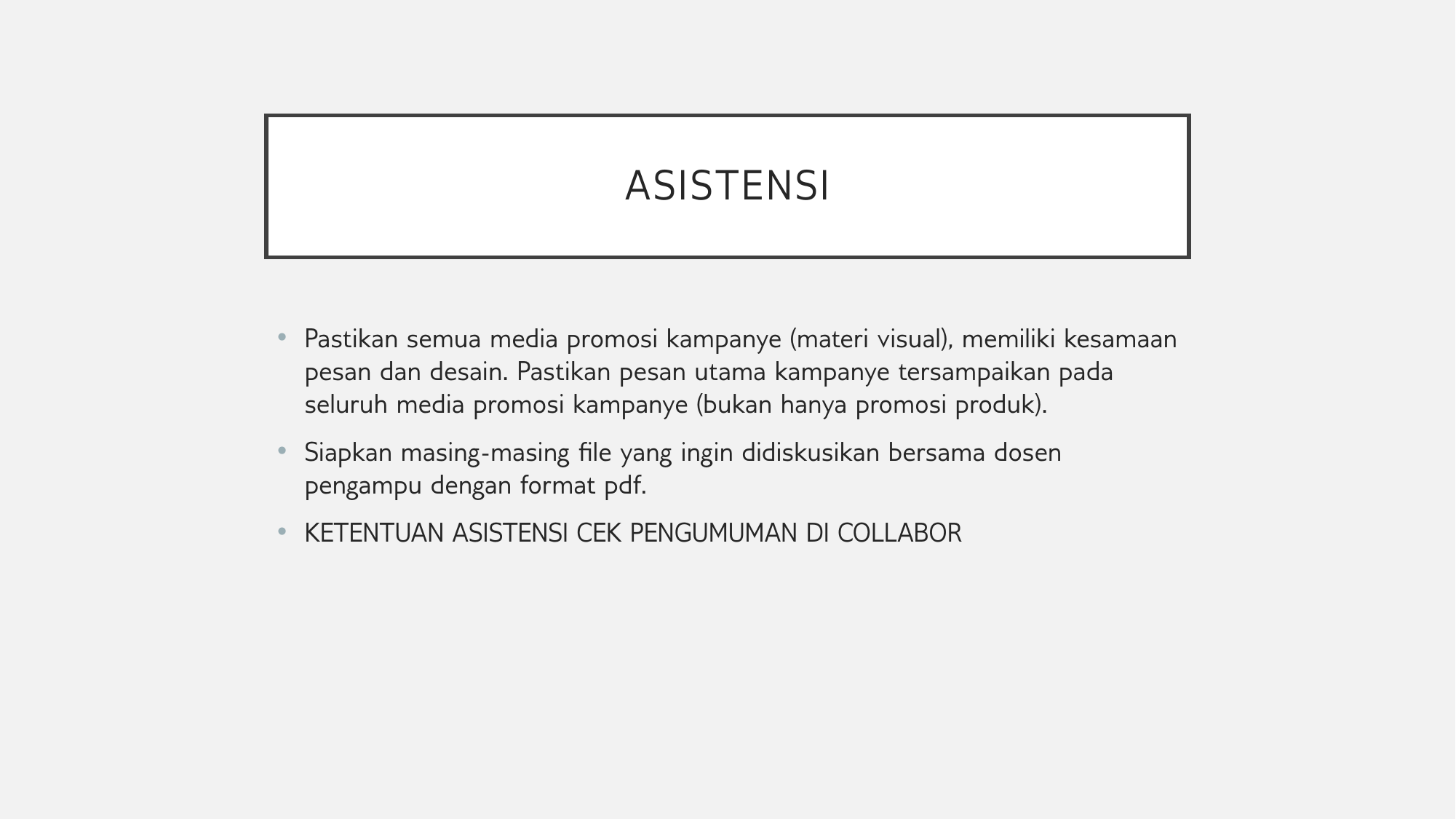

# ASISTENSI
Pastikan semua media promosi kampanye (materi visual), memiliki kesamaan pesan dan desain. Pastikan pesan utama kampanye tersampaikan pada seluruh media promosi kampanye (bukan hanya promosi produk).
Siapkan masing-masing file yang ingin didiskusikan bersama dosen pengampu dengan format pdf.
KETENTUAN ASISTENSI CEK PENGUMUMAN DI COLLABOR